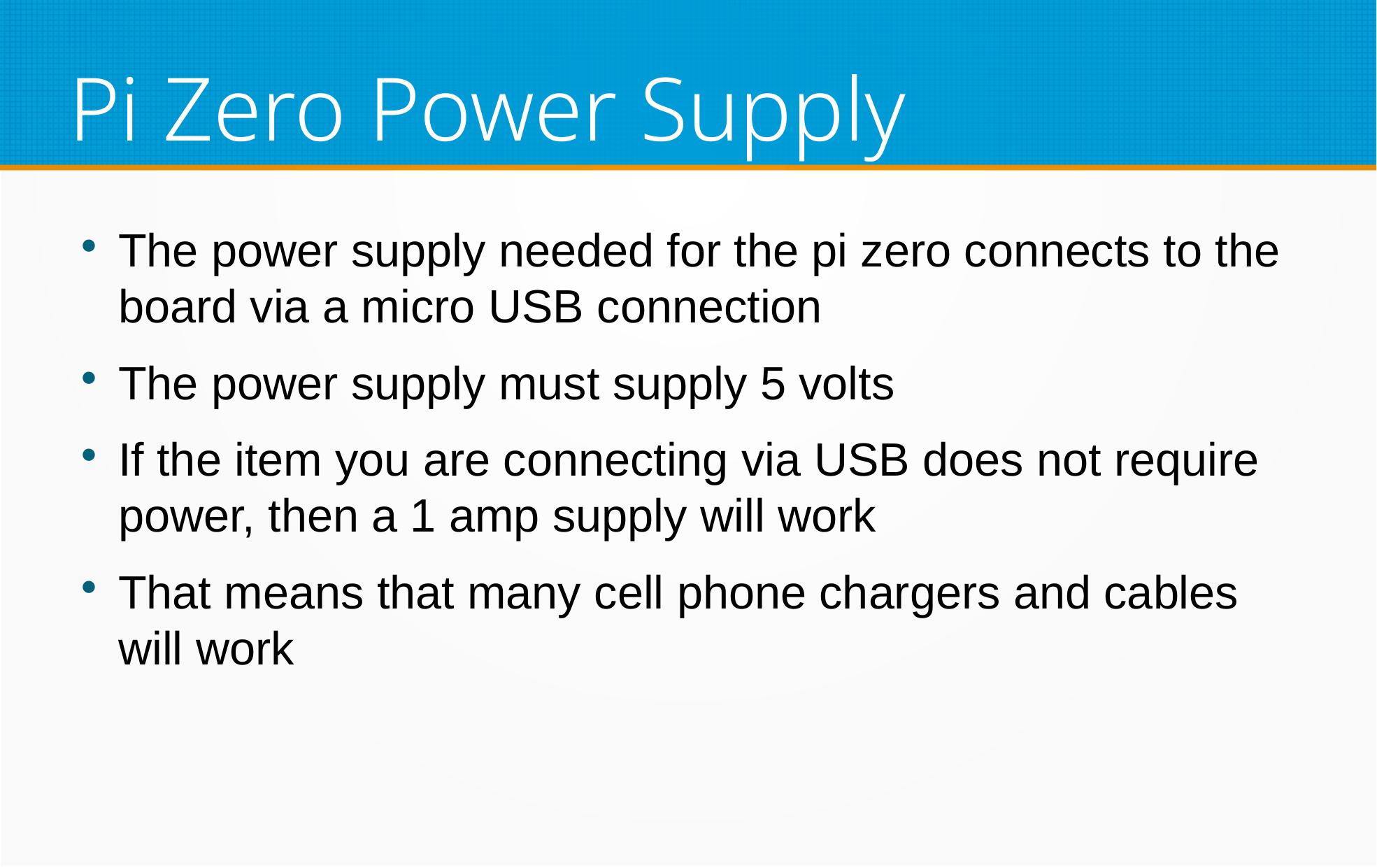

Pi Zero Power Supply
The power supply needed for the pi zero connects to the board via a micro USB connection
The power supply must supply 5 volts
If the item you are connecting via USB does not require power, then a 1 amp supply will work
That means that many cell phone chargers and cables will work